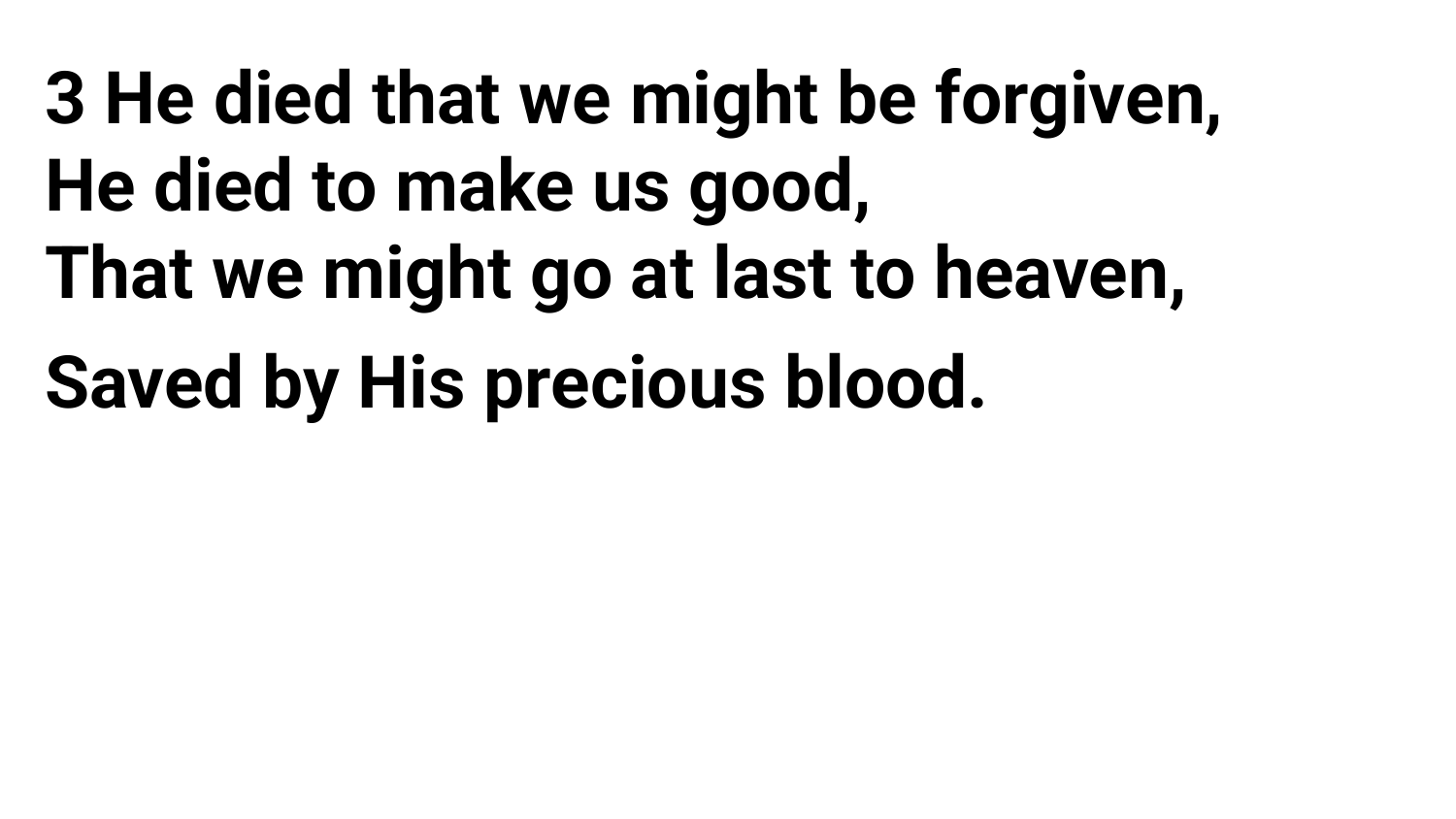

3 He died that we might be forgiven,
He died to make us good,
That we might go at last to heaven,
Saved by His precious blood.